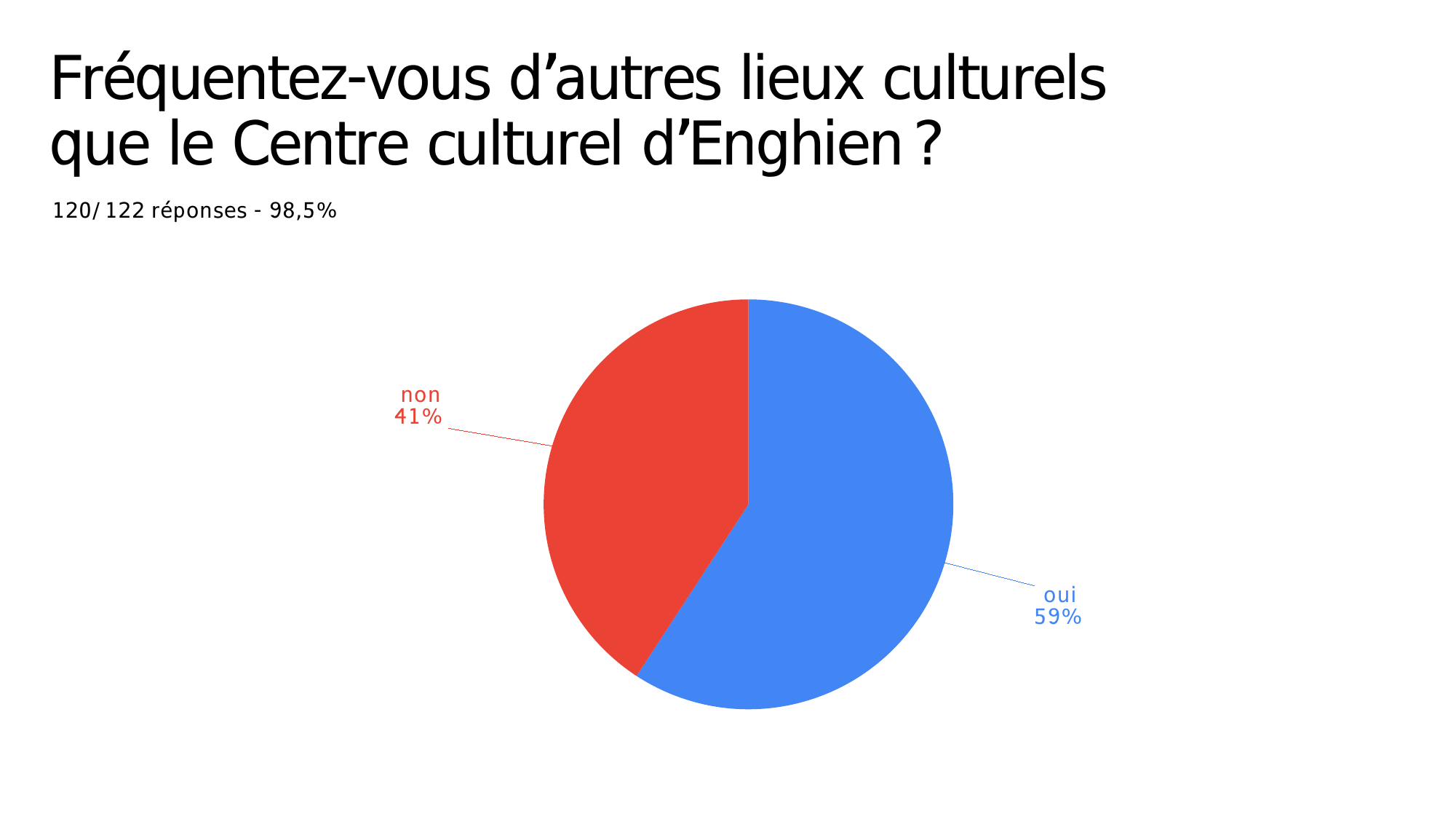

# Fréquentez-vous d’autres lieux culturels que le Centre culturel d’Enghien ?
120/122 réponses - 98,5%

### Chart

| Category |  |
|---|---|
| oui | 59.2 |
| non | 40.8 |